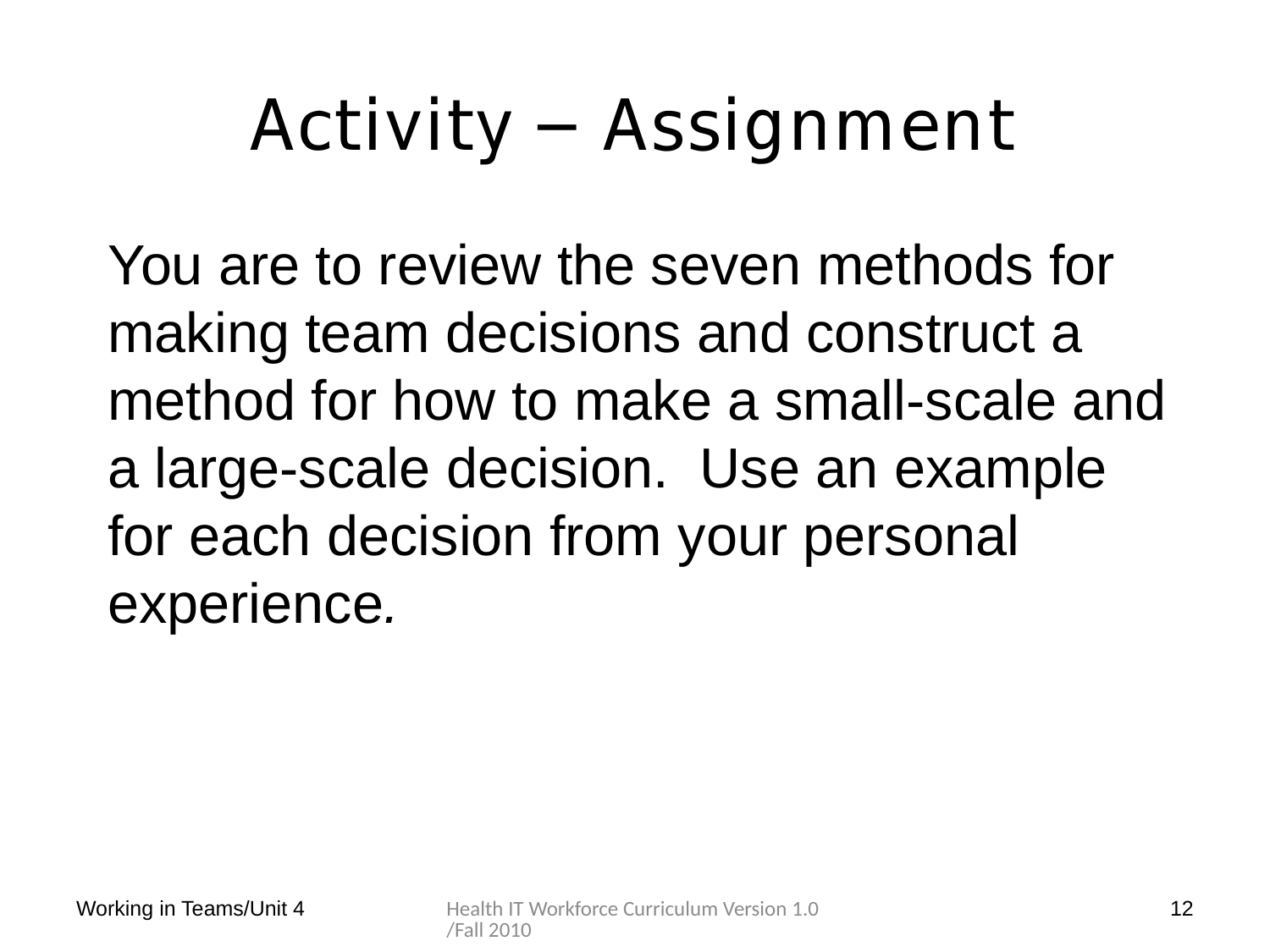

# Activity – Assignment
You are to review the seven methods for making team decisions and construct a method for how to make a small-scale and a large-scale decision.  Use an example for each decision from your personal experience.
Working in Teams/Unit 4
Health IT Workforce Curriculum Version 1.0/Fall 2010
12